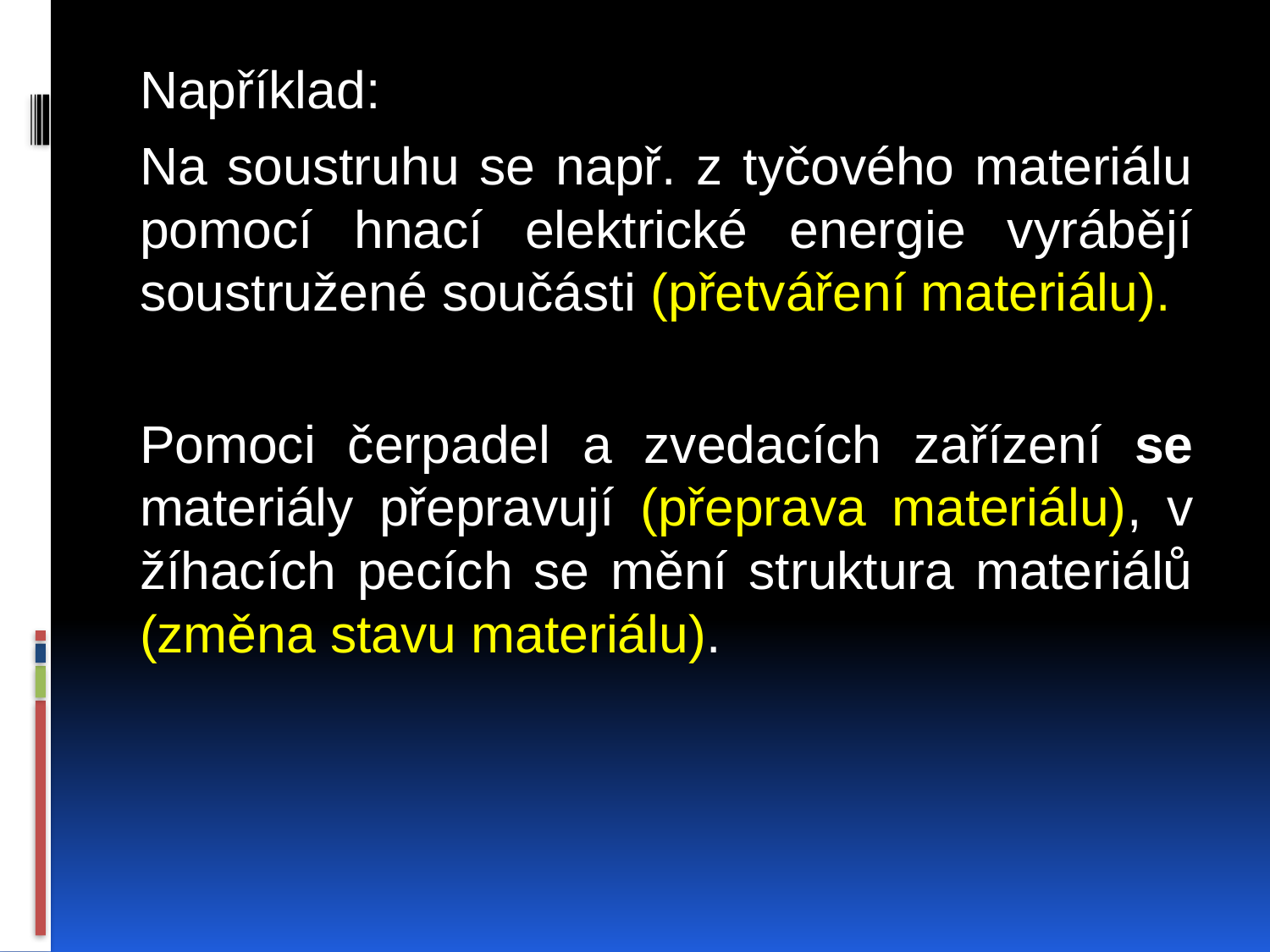

Například:
Na soustruhu se např. z tyčového materiálu pomocí hnací elektrické energie vyrábějí soustružené součásti (přetváření materiálu).

Pomoci čerpadel a zvedacích zařízení se materiály přepravují (přeprava materiálu), v žíhacích pecích se mění struktura materiálů (změna stavu materiálu).